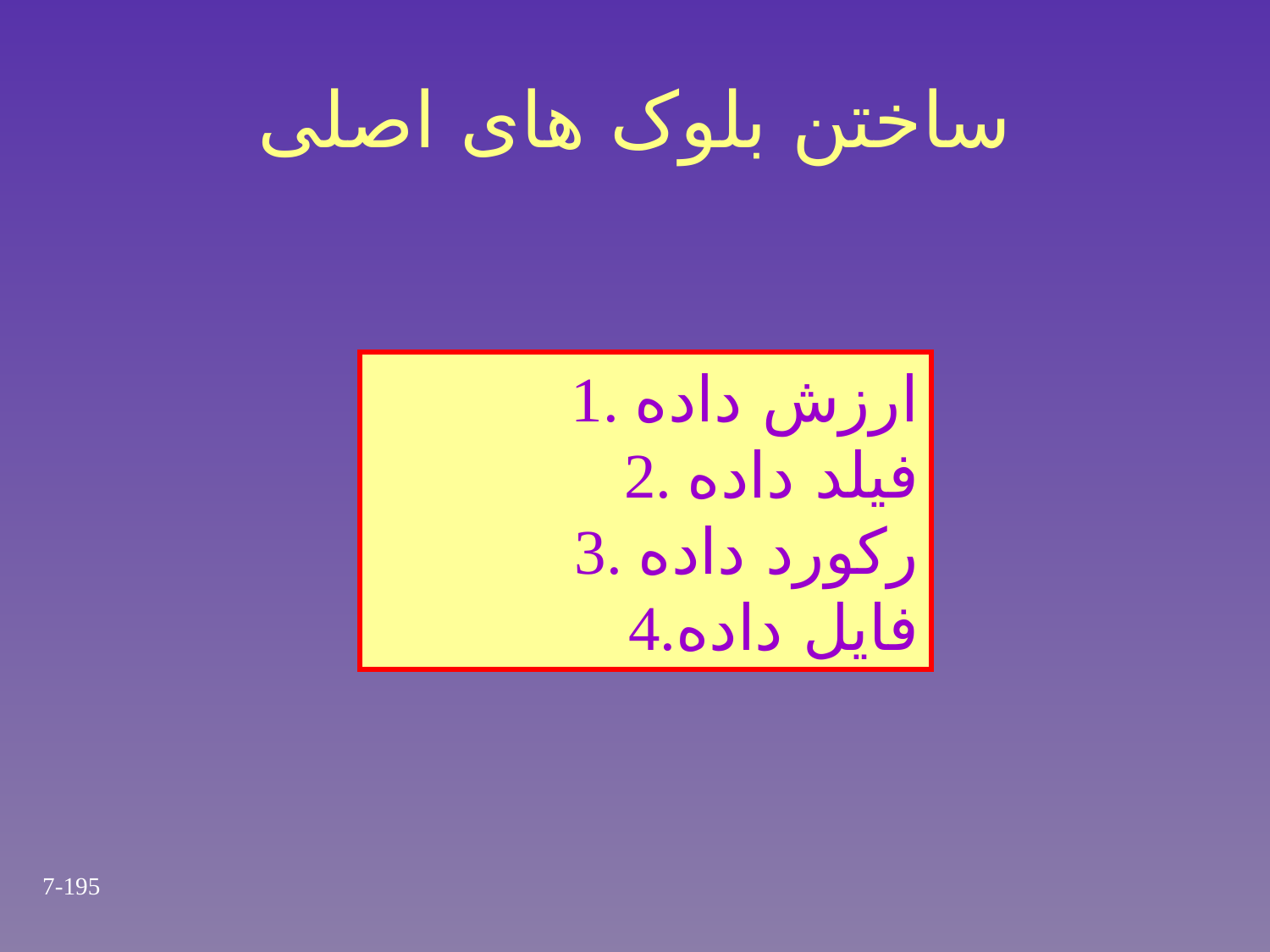

# ساختن بلوک های اصلی
1. ارزش داده
2. فیلد داده
3. رکورد داده
4.فایل داده
7-195